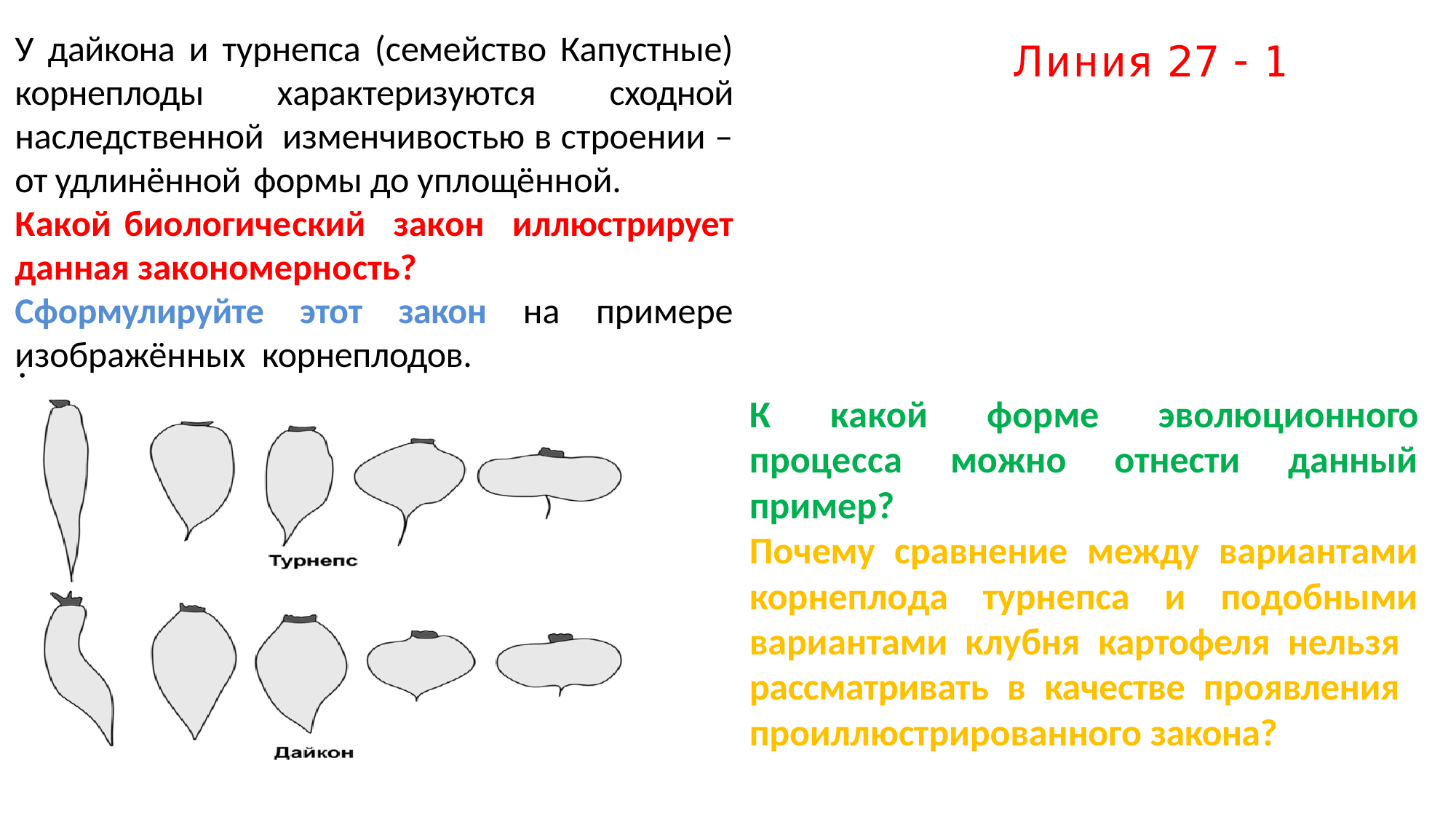

У дайкона и турнепса (семейство Капустные) корнеплоды характеризуются сходной наследственной  изменчивостью в строении – от удлинённой формы до уплощённой.
Какой	биологический закон иллюстрирует данная закономерность?
Сформулируйте этот закон на примере изображённых  корнеплодов.
# Линия 27 - 1
.
К какой форме эволюционного процесса можно отнести данный пример?
Почему сравнение между вариантами корнеплода турнепса и подобными вариантами клубня картофеля нельзя  рассматривать в качестве проявления  проиллюстрированного закона?